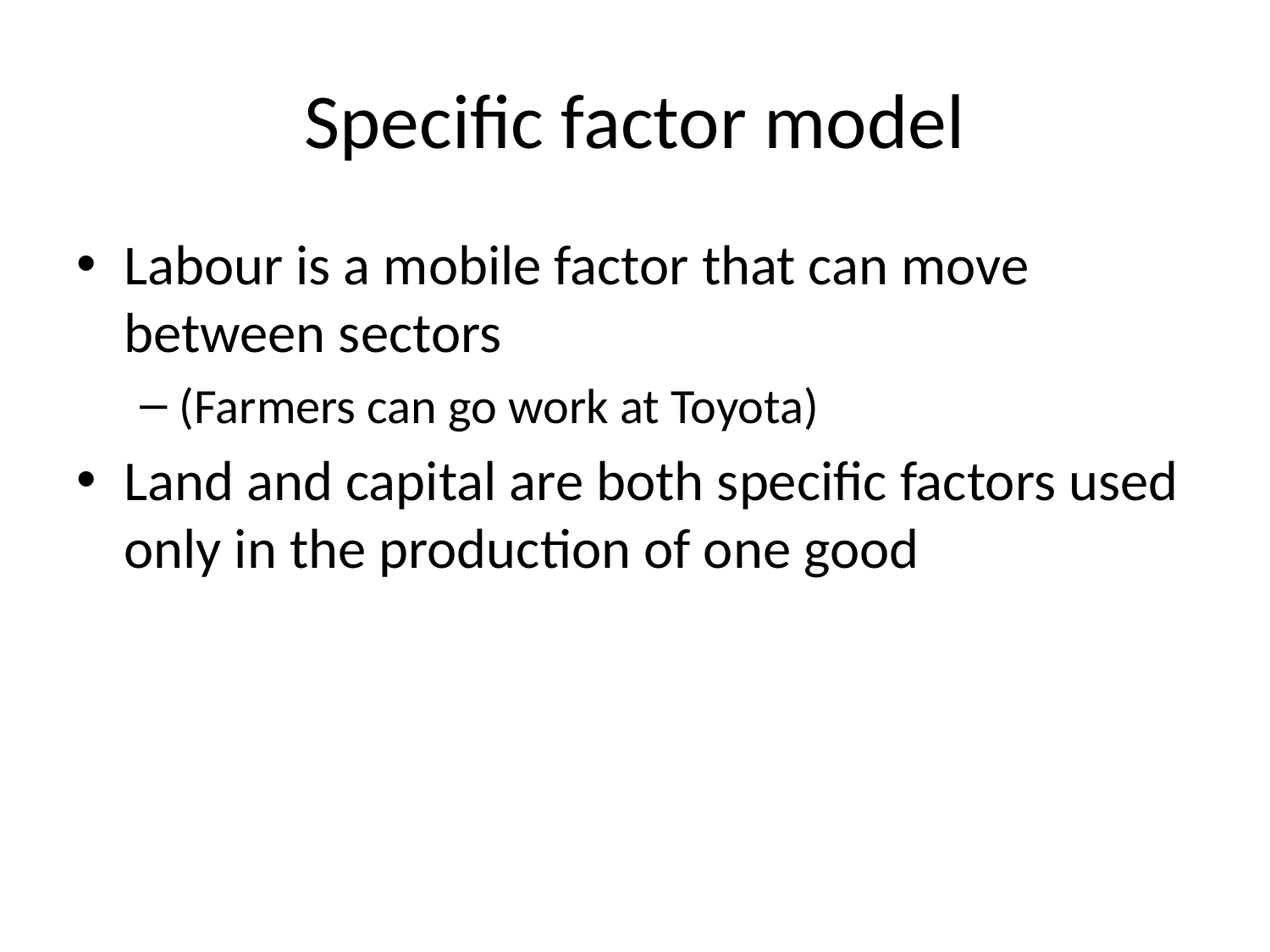

# Specific factor model
Labour is a mobile factor that can move between sectors
(Farmers can go work at Toyota)
Land and capital are both specific factors used only in the production of one good